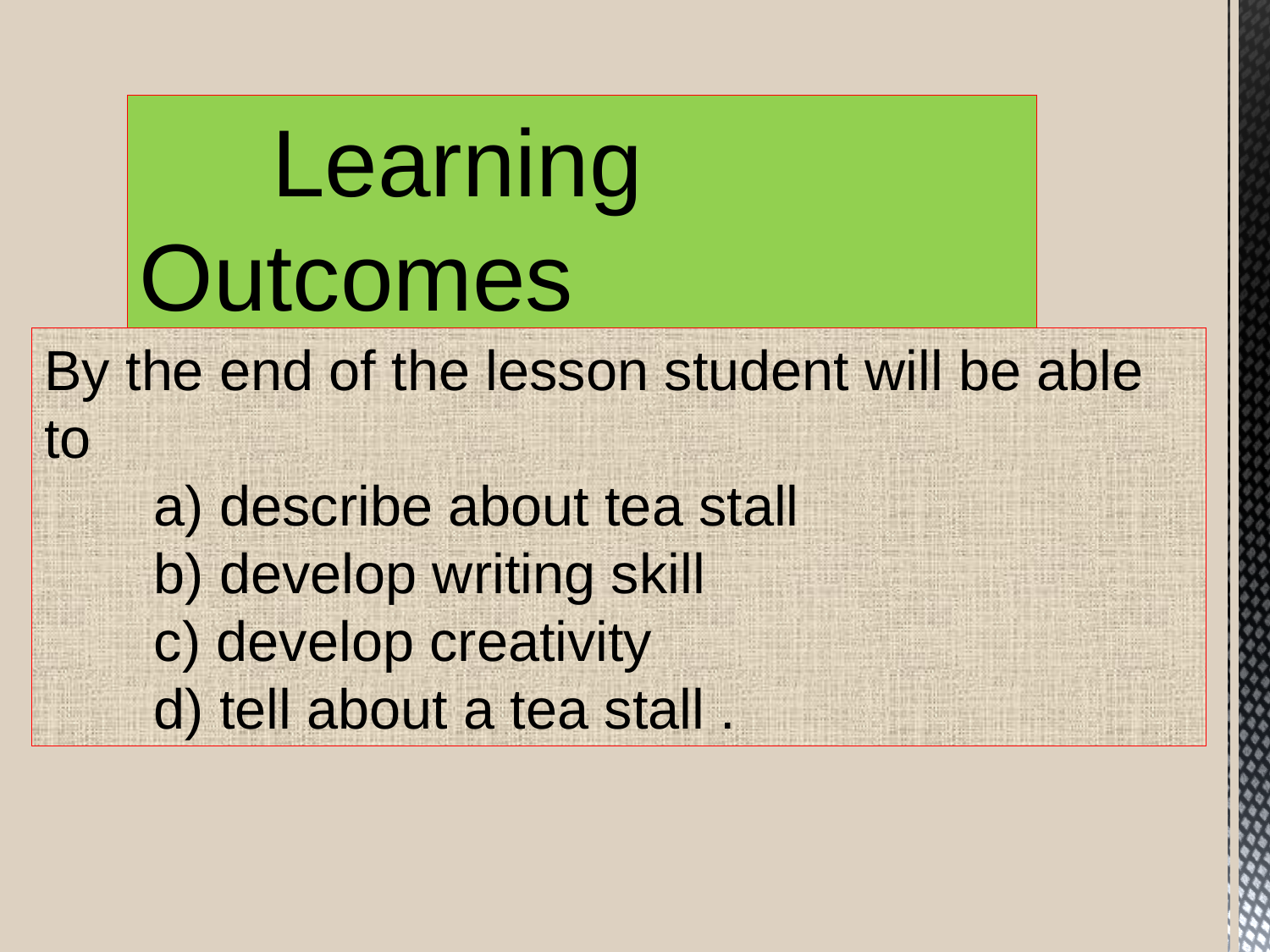

Learning Outcomes
By the end of the lesson student will be able to
       a) describe about tea stall
       b) develop writing skill
       c) develop creativity
       d) tell about a tea stall .